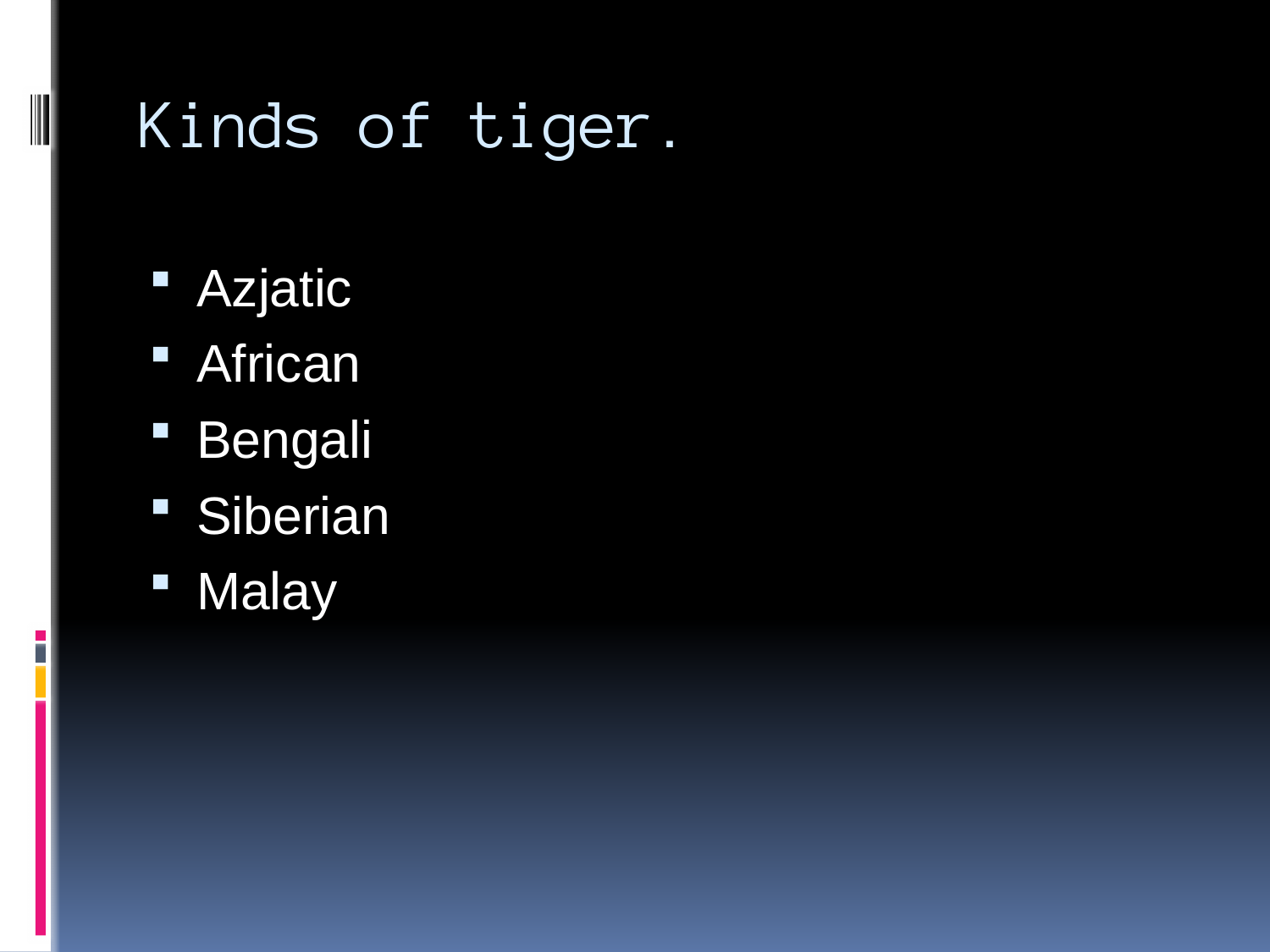

# Kinds of tiger.
Azjatic
African
Bengali
Siberian
Malay